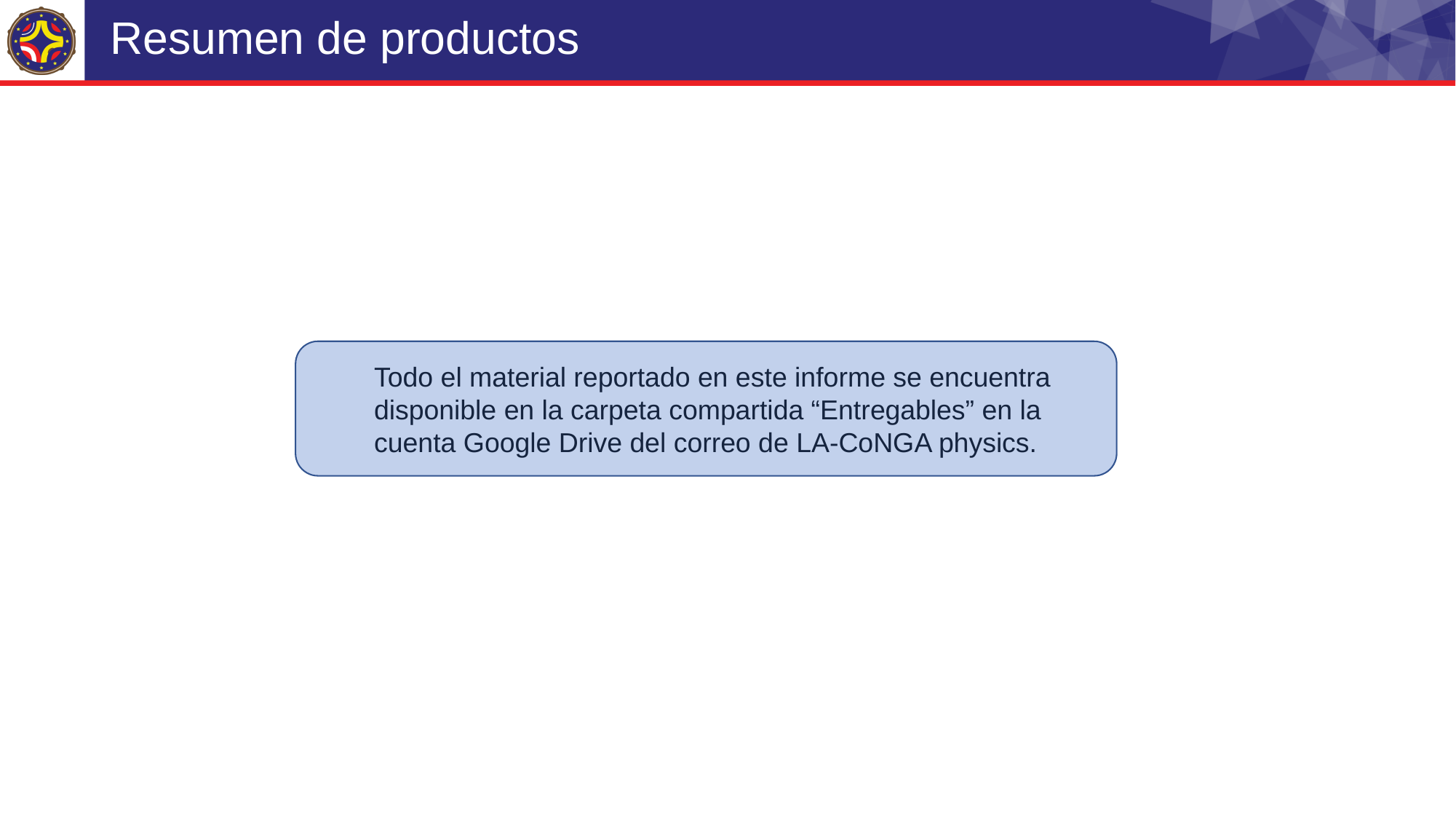

# Resumen de productos

Todo el material reportado en este informe se encuentra disponible en la carpeta compartida “Entregables” en la cuenta Google Drive del correo de LA-CoNGA physics.